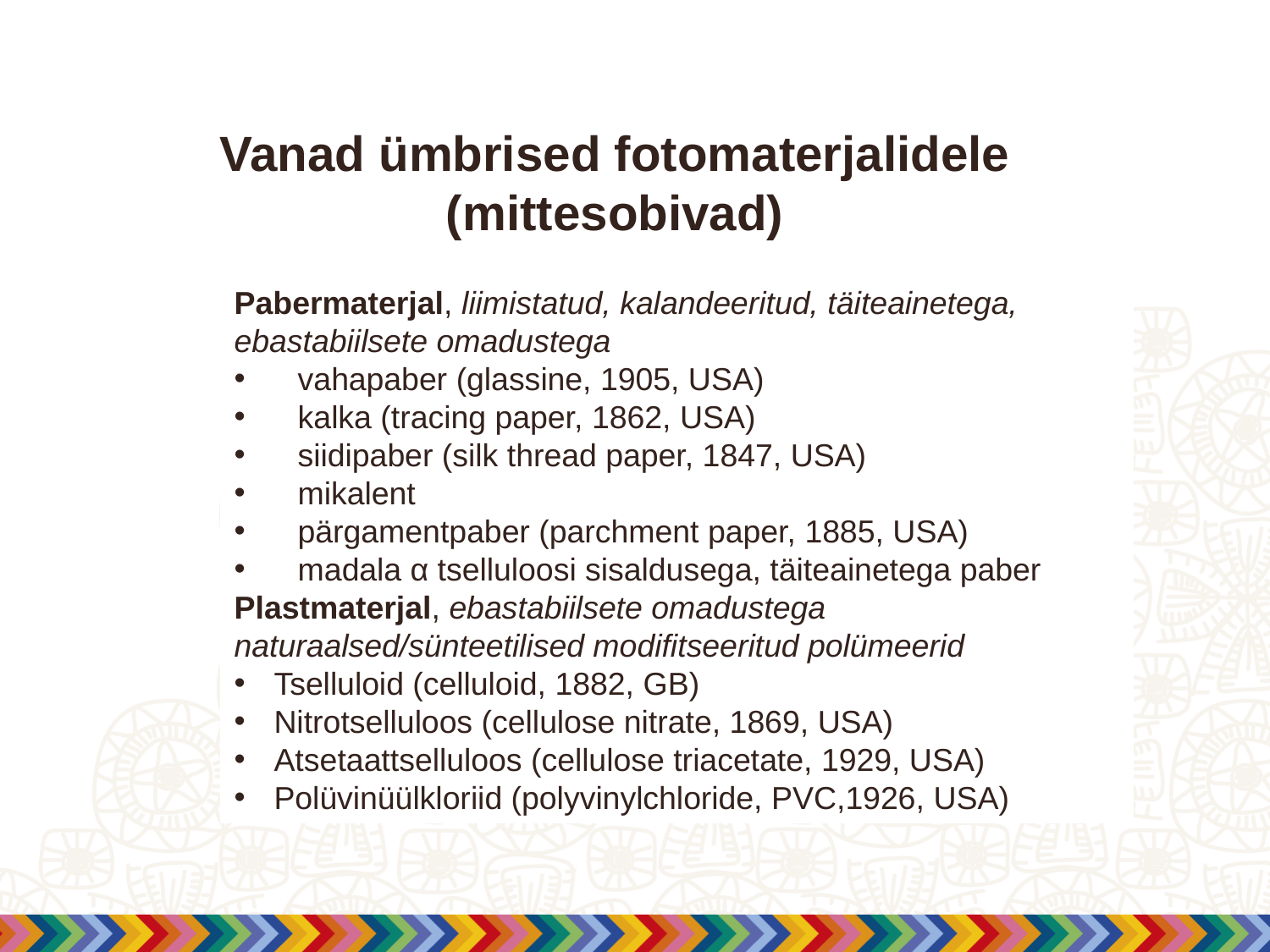

Vanad ümbrised fotomaterjalidele (mittesobivad)
Pabermaterjal, liimistatud, kalandeeritud, täiteainetega, ebastabiilsete omadustega
vahapaber (glassine, 1905, USA)
kalka (tracing paper, 1862, USA)
siidipaber (silk thread paper, 1847, USA)
mikalent
pärgamentpaber (parchment paper, 1885, USA)
madala α tselluloosi sisaldusega, täiteainetega paber
Plastmaterjal, ebastabiilsete omadustega naturaalsed/sünteetilised modifitseeritud polümeerid
Tselluloid (celluloid, 1882, GB)
Nitrotselluloos (cellulose nitrate, 1869, USA)
Atsetaattselluloos (cellulose triacetate, 1929, USA)
Polüvinüülkloriid (polyvinylchloride, PVC,1926, USA)